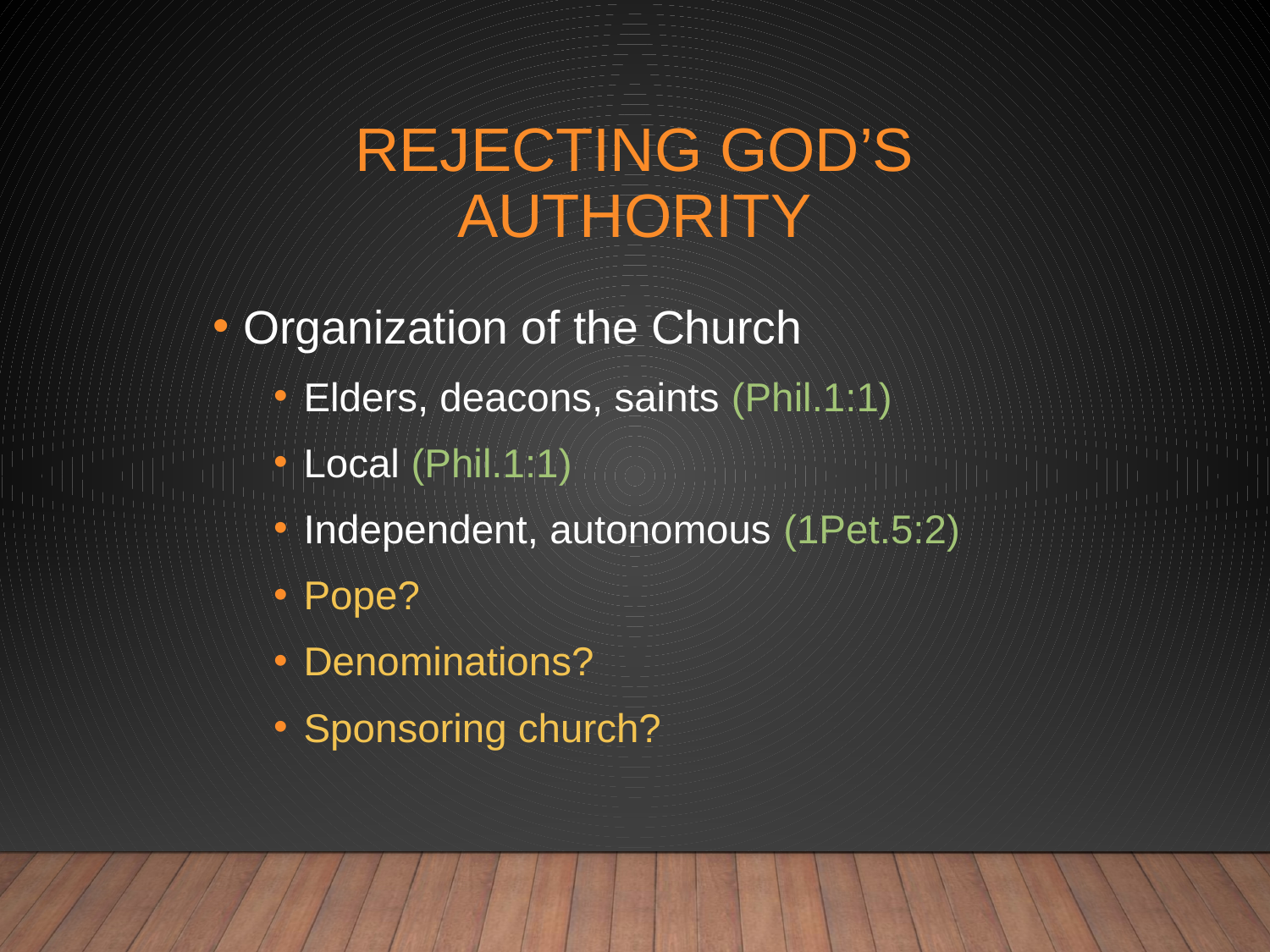

# Rejecting God’s Authority
Organization of the Church
Elders, deacons, saints (Phil.1:1)
Local (Phil.1:1)
Independent, autonomous (1Pet.5:2)
Pope?
Denominations?
Sponsoring church?